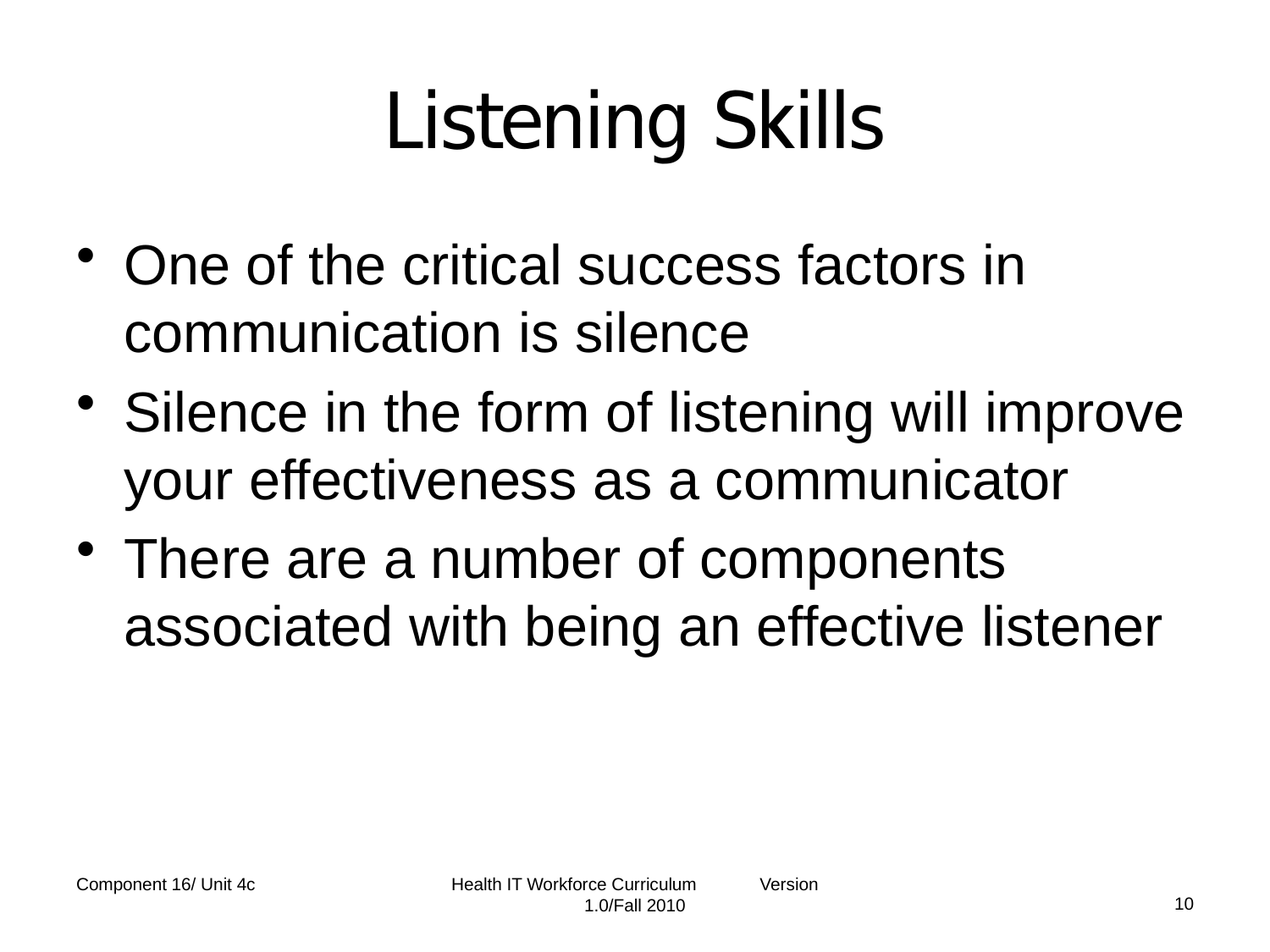

# Listening Skills
One of the critical success factors in communication is silence
Silence in the form of listening will improve your effectiveness as a communicator
There are a number of components associated with being an effective listener

Component 16/ Unit 4c
Health IT Workforce Curriculum             Version 1.0/Fall 2010
10